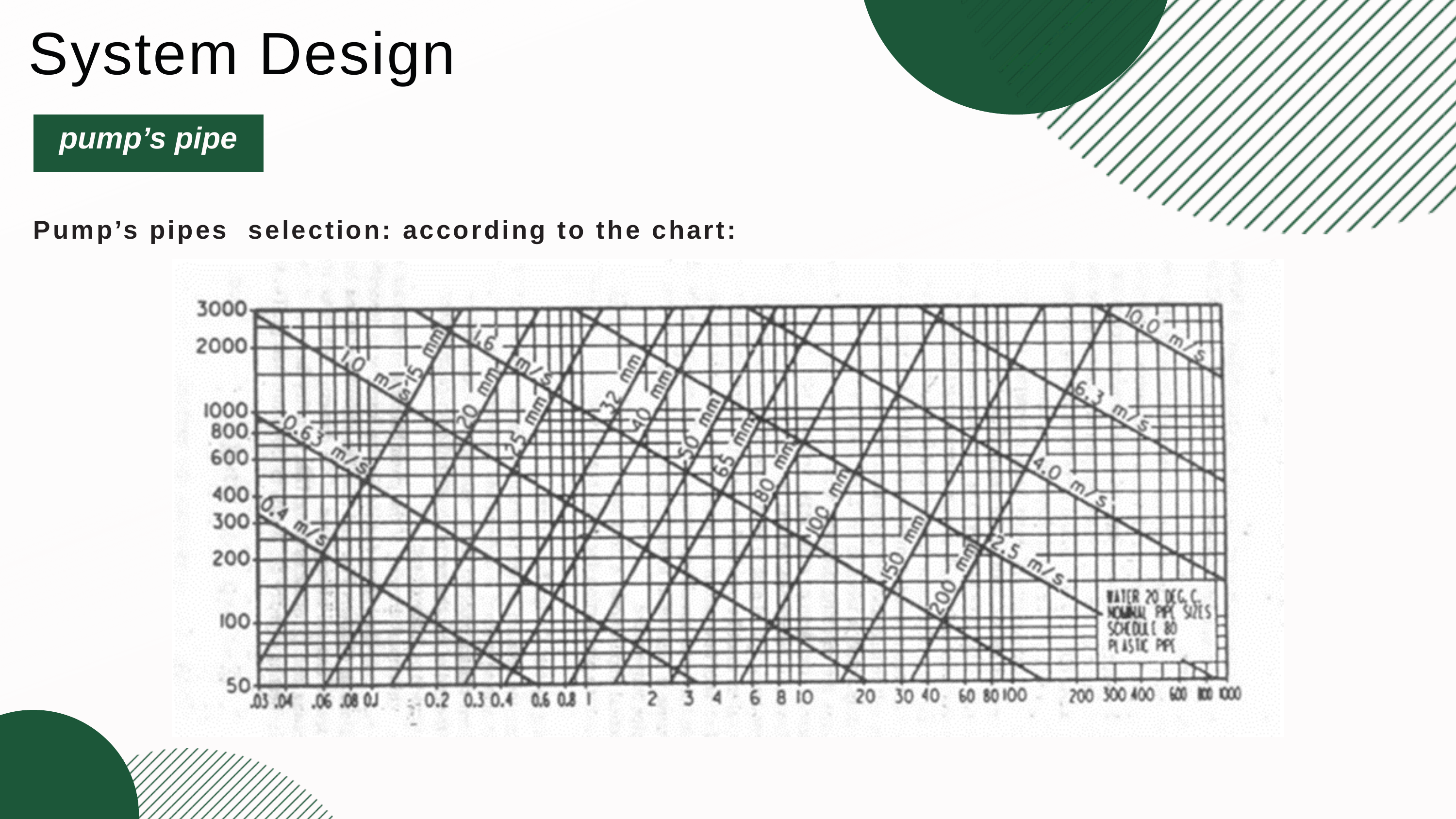

System Design

pump’s pipe
Pump’s pipes  selection: according to the chart: